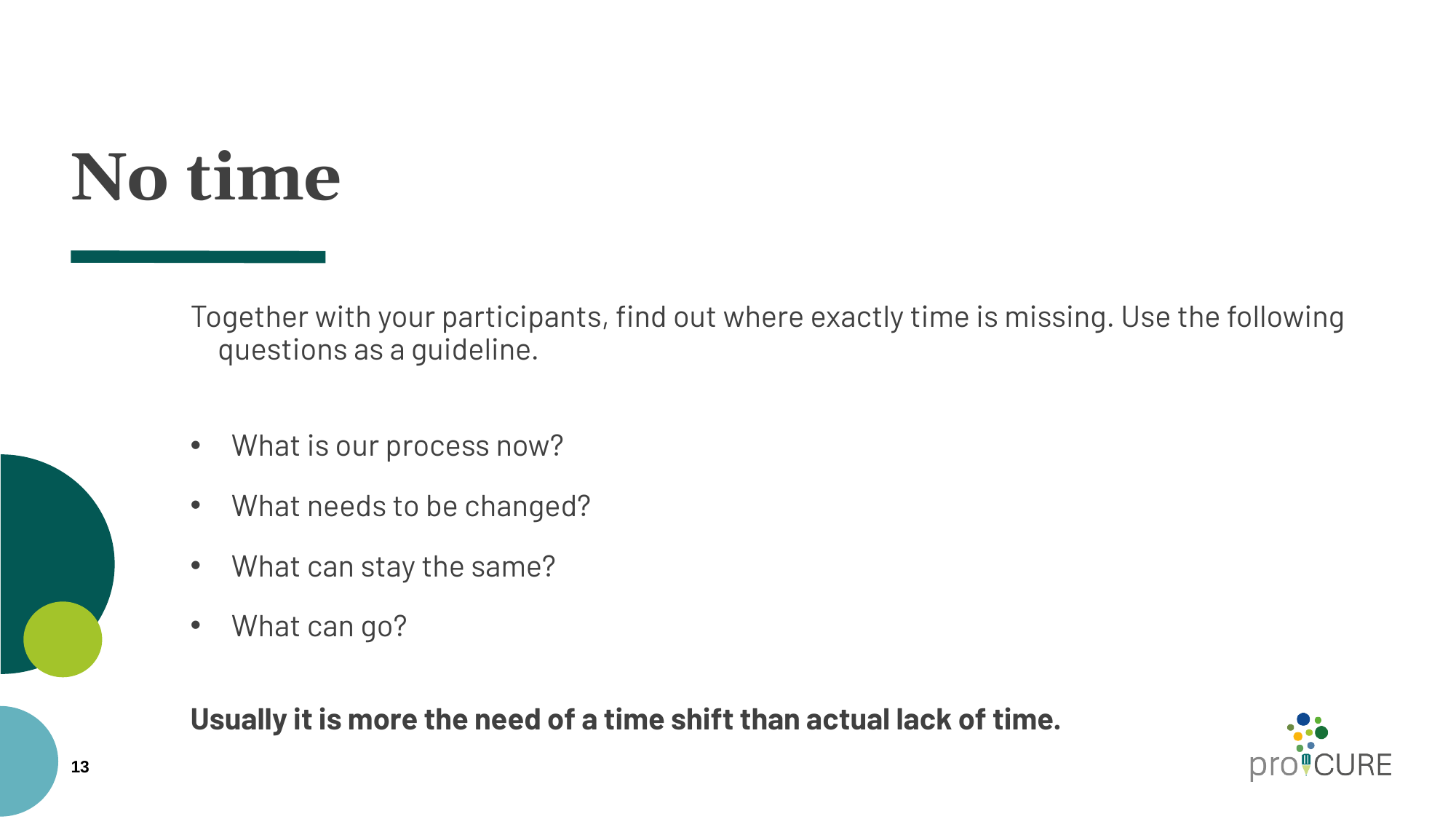

# No time
Together with your participants, find out where exactly time is missing. Use the following questions as a guideline.
What is our process now?
What needs to be changed?
What can stay the same?
What can go?
Usually it is more the need of a time shift than actual lack of time.
13